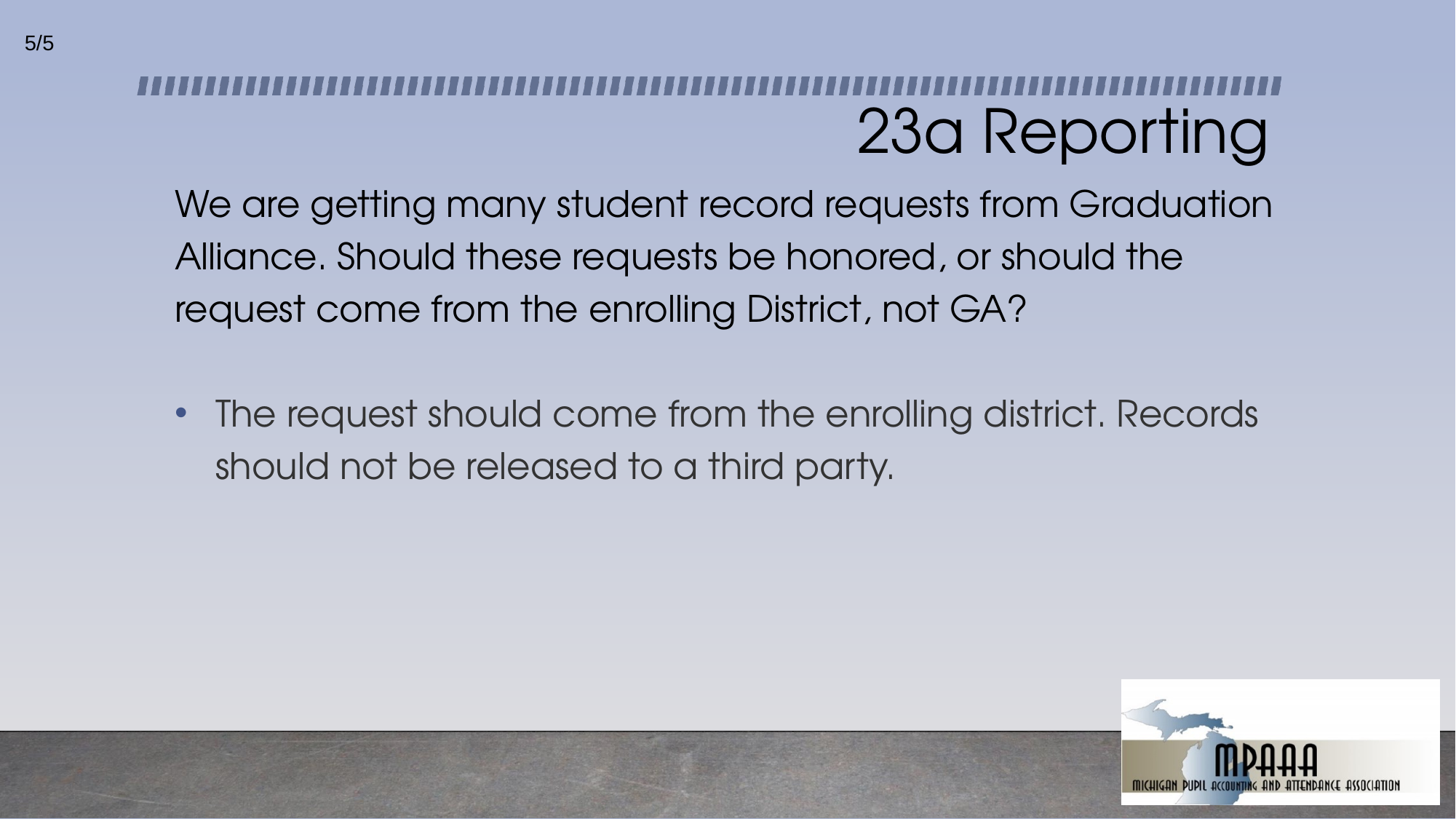

5/5
# 23a Reporting
We are getting many student record requests from Graduation Alliance. Should these requests be honored, or should the request come from the enrolling District, not GA?

The request should come from the enrolling district. Records should not be released to a third party.